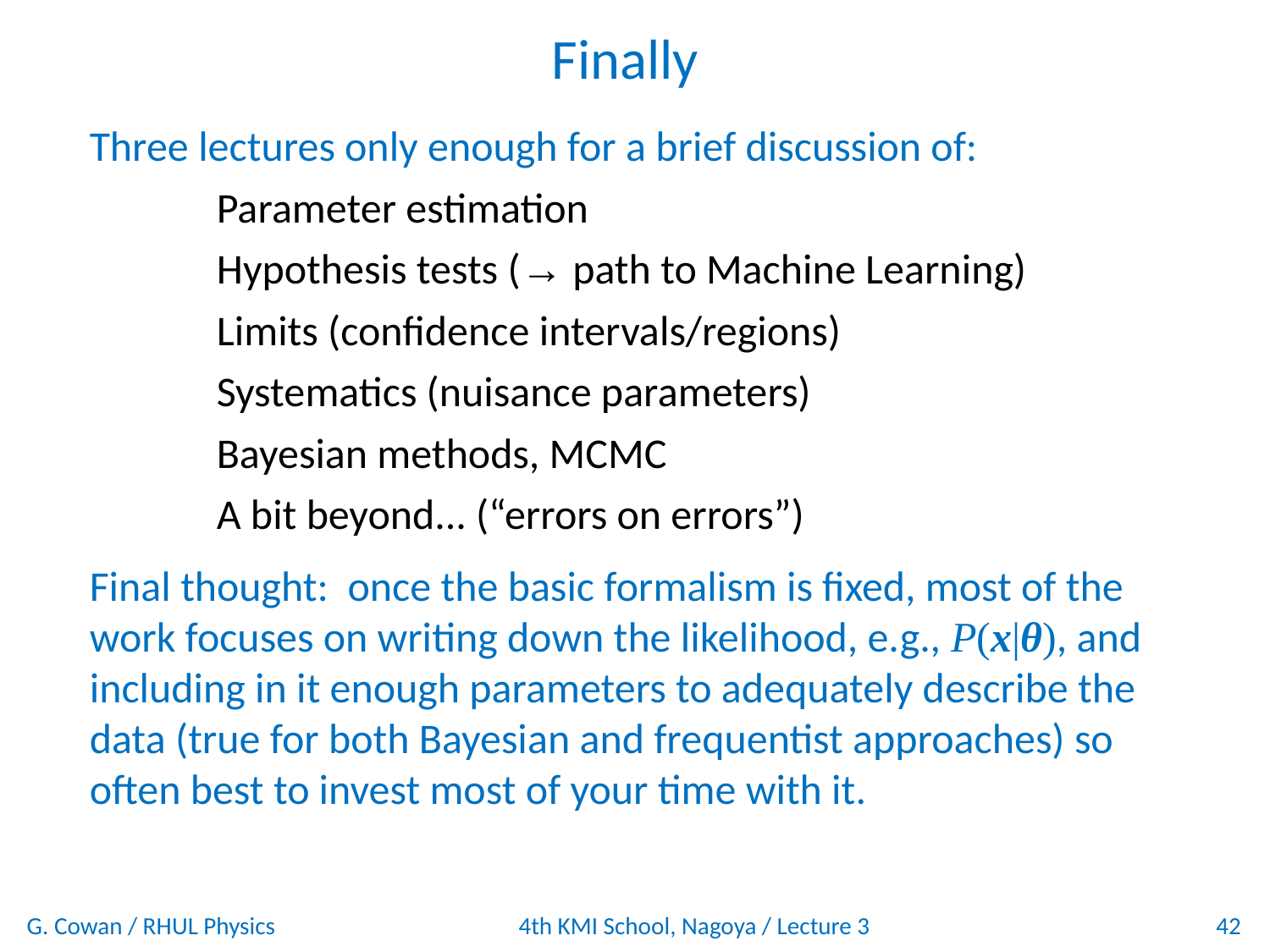

Finally
Three lectures only enough for a brief discussion of:
	Parameter estimation
	Hypothesis tests (→ path to Machine Learning)
	Limits (confidence intervals/regions)
	Systematics (nuisance parameters)
	Bayesian methods, MCMC
	A bit beyond... (“errors on errors”)
Final thought:  once the basic formalism is fixed, most of the
work focuses on writing down the likelihood, e.g., P(x|θ), and
including in it enough parameters to adequately describe the data (true for both Bayesian and frequentist approaches) so often best to invest most of your time with it.
G. Cowan / RHUL Physics
4th KMI School, Nagoya / Lecture 3
42